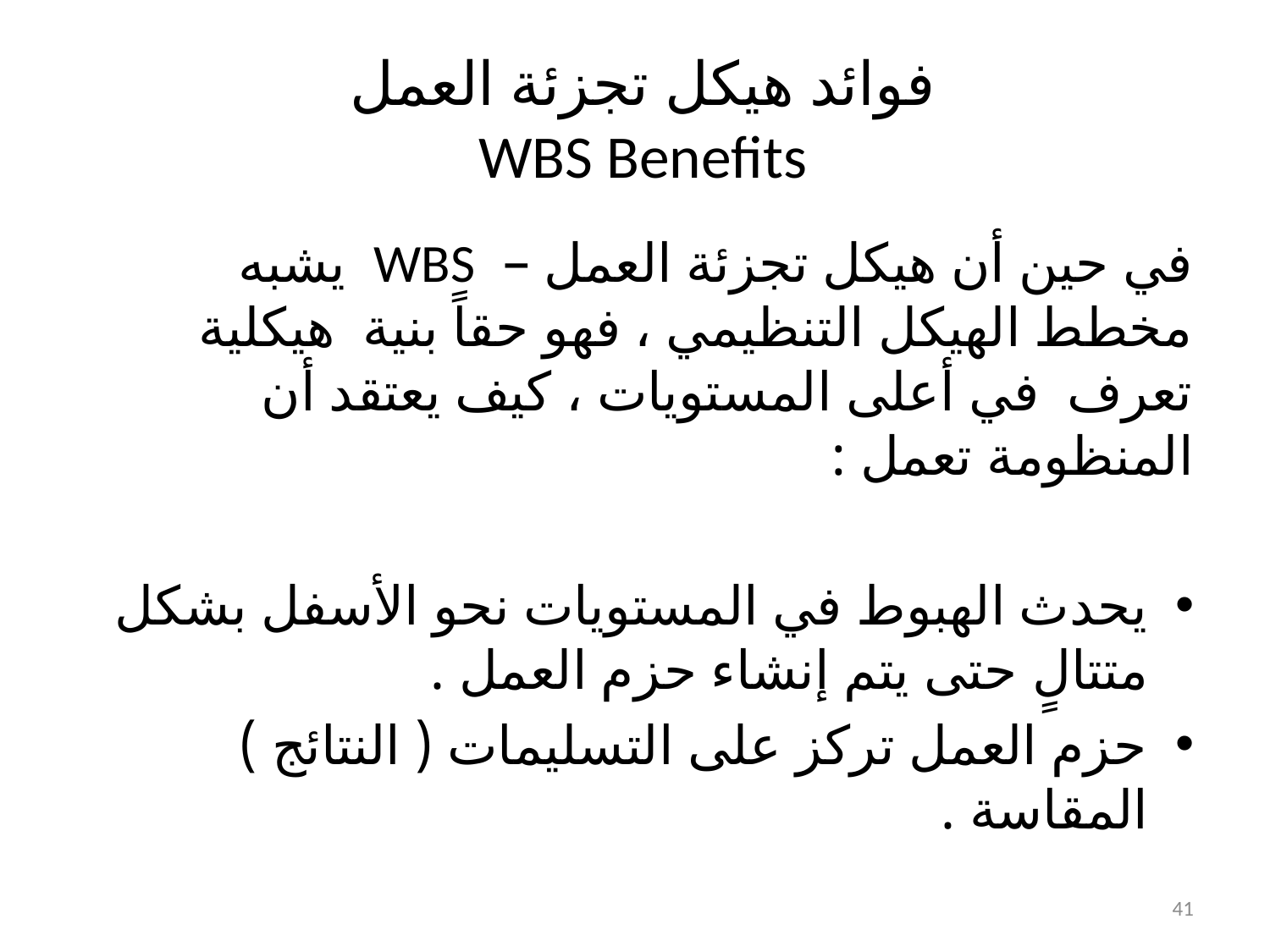

# فوائد هيكل تجزئة العمل WBS Benefits
في حين أن هيكل تجزئة العمل –  WBS  يشبه مخطط الهيكل التنظيمي ، فهو حقاً بنية  هيكلية تعرف  في أعلى المستويات ، كيف يعتقد أن المنظومة تعمل :

يحدث الهبوط في المستويات نحو الأسفل بشكل متتالٍ حتى يتم إنشاء حزم العمل .
حزم العمل تركز على التسليمات ( النتائج ) المقاسة .

41